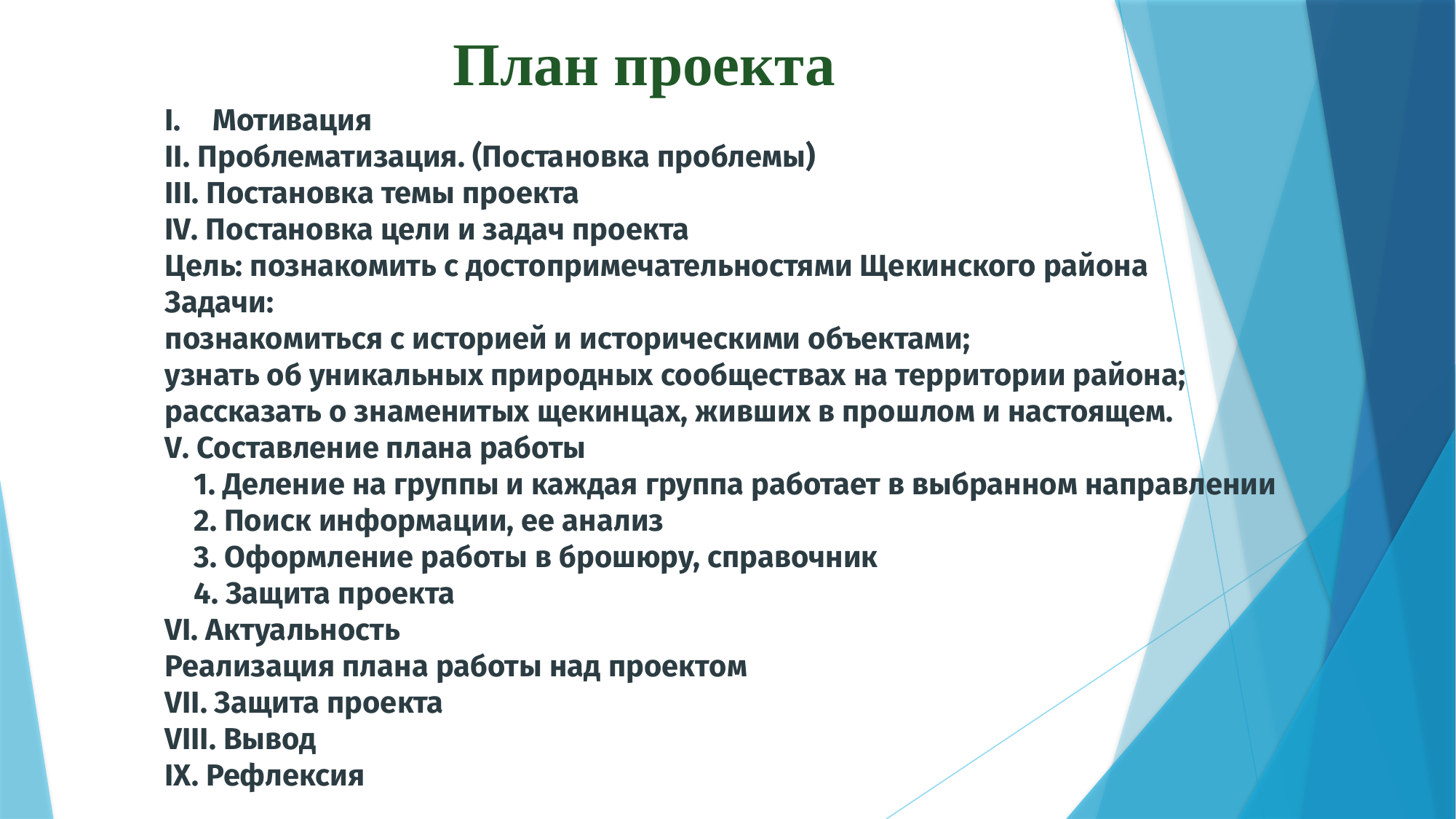

План проекта
Мотивация
II. Проблематизация. (Постановка проблемы)
III. Постановка темы проекта
IV. Постановка цели и задач проекта
Цель: познакомить с достопримечательностями Щекинского района
Задачи:
познакомиться с историей и историческими объектами;
узнать об уникальных природных сообществах на территории района;
рассказать о знаменитых щекинцах, живших в прошлом и настоящем.
V. Составление плана работы
    1. Деление на группы и каждая группа работает в выбранном направлении
    2. Поиск информации, ее анализ
    3. Оформление работы в брошюру, справочник
    4. Защита проекта
VI. Актуальность
Реализация плана работы над проектом
VII. Защита проекта
VIII. Вывод
IX. Рефлексия